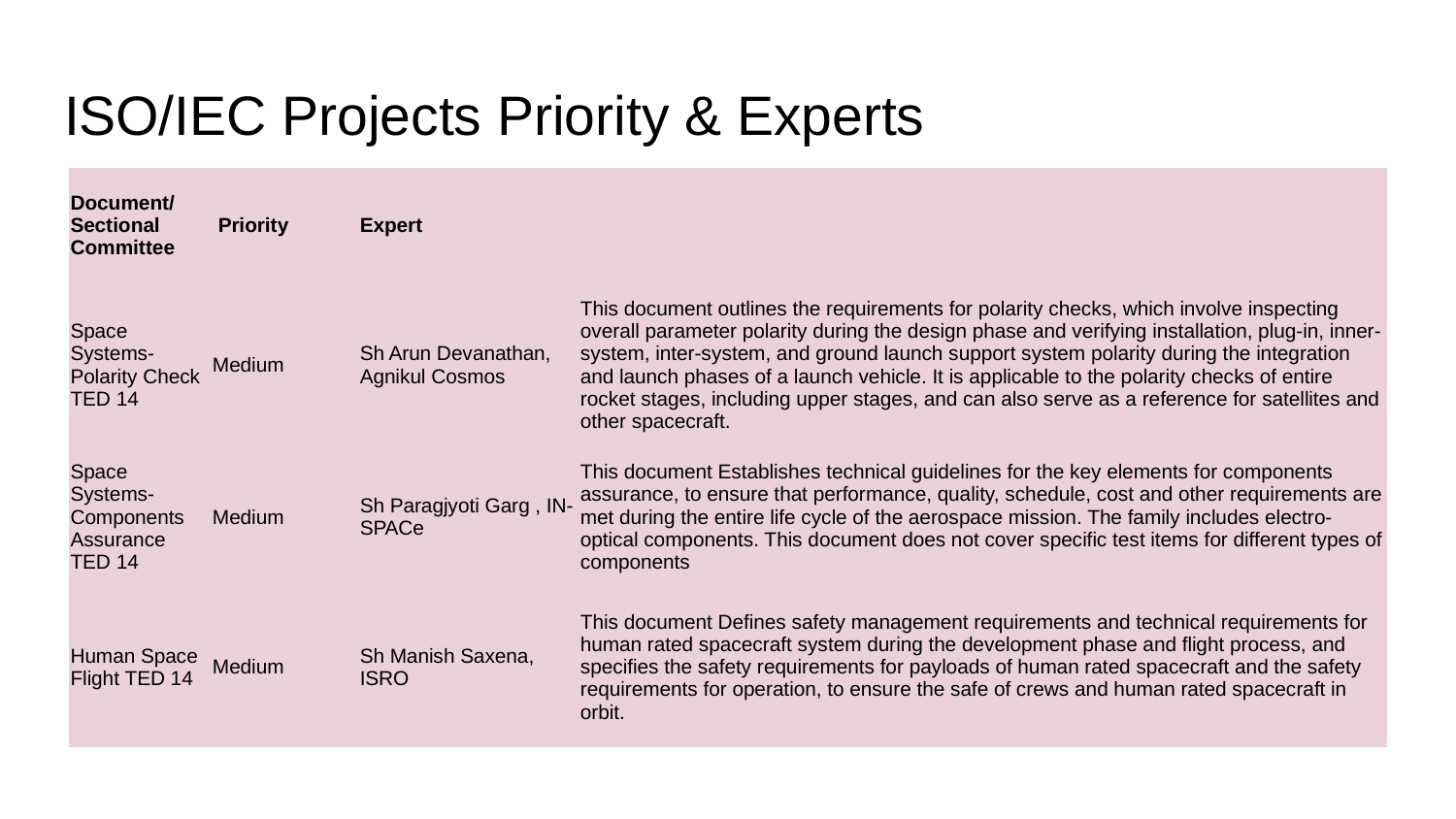

# ISO/IEC Projects Priority & Experts
| Document/Sectional Committee | Priority | Expert |  |
| --- | --- | --- | --- |
| Space Systems- Polarity Check TED 14 | Medium | Sh Arun Devanathan, Agnikul Cosmos | This document outlines the requirements for polarity checks, which involve inspecting overall parameter polarity during the design phase and verifying installation, plug-in, inner-system, inter-system, and ground launch support system polarity during the integration and launch phases of a launch vehicle. It is applicable to the polarity checks of entire rocket stages, including upper stages, and can also serve as a reference for satellites and other spacecraft. |
| Space Systems- Components Assurance TED 14 | Medium | Sh Paragjyoti Garg , IN-SPACe | This document Establishes technical guidelines for the key elements for components assurance, to ensure that performance, quality, schedule, cost and other requirements are met during the entire life cycle of the aerospace mission. The family includes electro-optical components. This document does not cover specific test items for different types of components |
| Human Space Flight TED 14 | Medium | Sh Manish Saxena, ISRO | This document Defines safety management requirements and technical requirements for human rated spacecraft system during the development phase and flight process, and specifies the safety requirements for payloads of human rated spacecraft and the safety requirements for operation, to ensure the safe of crews and human rated spacecraft in orbit. |